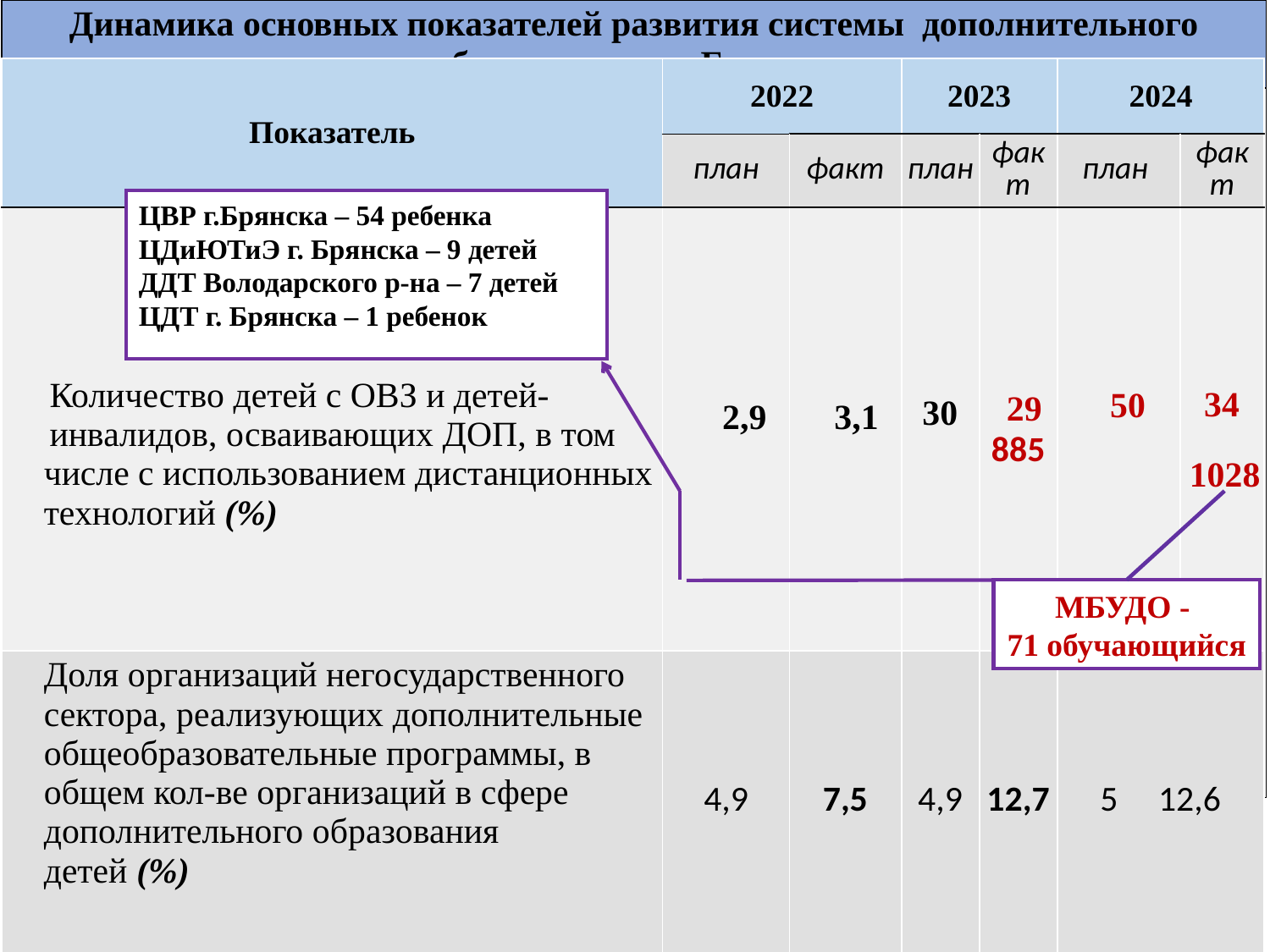

| Динамика основных показателей развития системы дополнительного образования в г. Брянске |
| --- |
|  |
| Показатель | 2022 |  | 2023 |  | 2024 |  |
| --- | --- | --- | --- | --- | --- | --- |
|  | план | факт | план | факт | план | факт |
| Количество детей с ОВЗ и детей- инвалидов, осваивающих ДОП, в том числе с использованием дистанционных технологий (%) |  |  |  | 885 |  |  |
| Доля организаций негосударственного сектора, реализующих дополнительные общеобразовательные программы, в общем кол-ве организаций в сфере дополнительного образования детей (%) | 4,9 | 7,5 | 4,9 | 12,7 | 5 12,6 |  |

ЦВР г.Брянска – 54 ребенка
ЦДиЮТиЭ г. Брянска – 9 детей
ДДТ Володарского р-на – 7 детей
ЦДТ г. Брянска – 1 ребенок

34
50
29
30
2,9
3,1
1028
МБУДО -
71 обучающийся